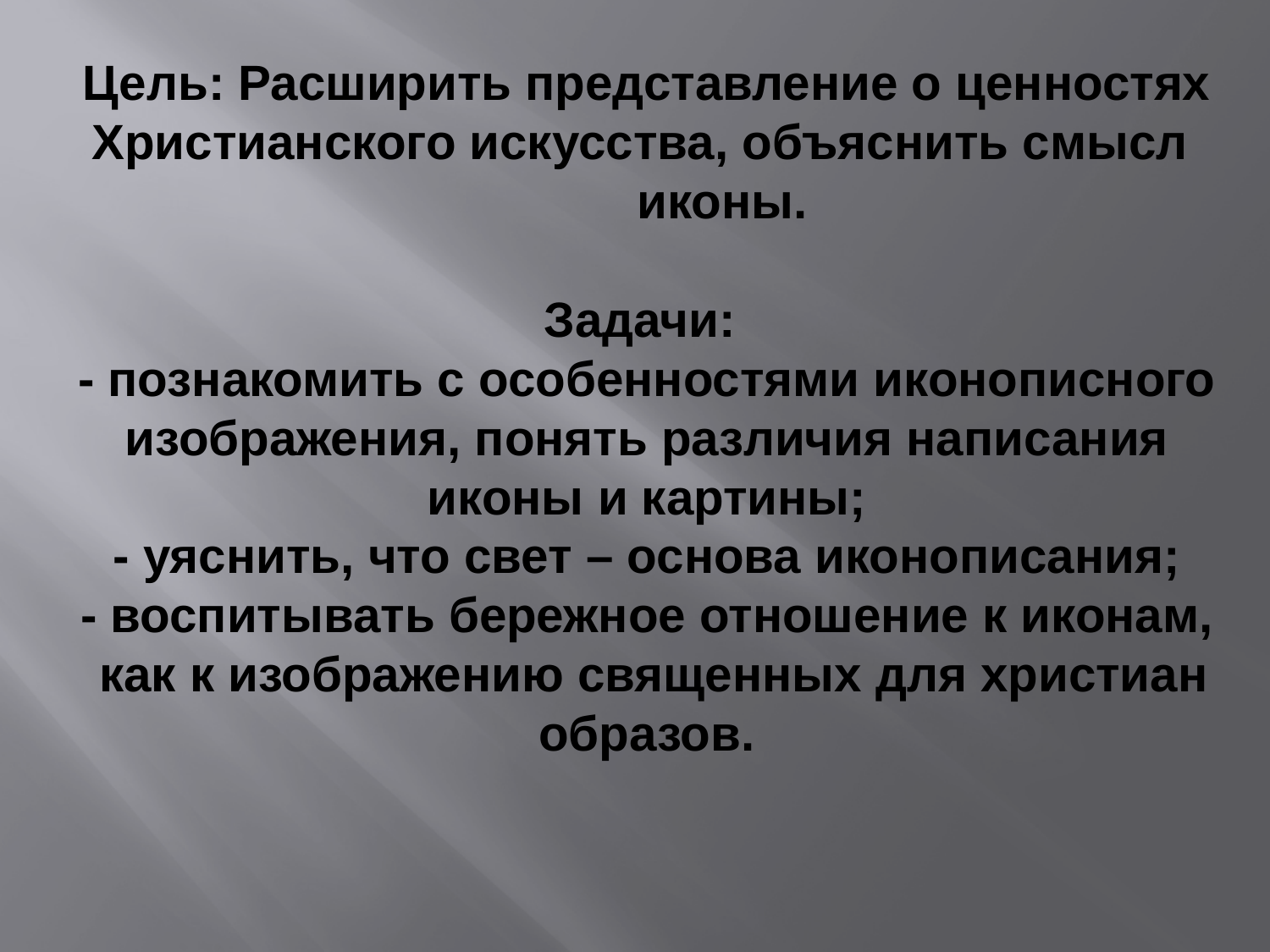

# Цель: Расширить представление о ценностях Христианского искусства, объяснить смысл иконы. Задачи: - познакомить с особенностями иконописного изображения, понять различия написания иконы и картины; - уяснить, что свет – основа иконописания; - воспитывать бережное отношение к иконам,  как к изображению священных для христиан образов.